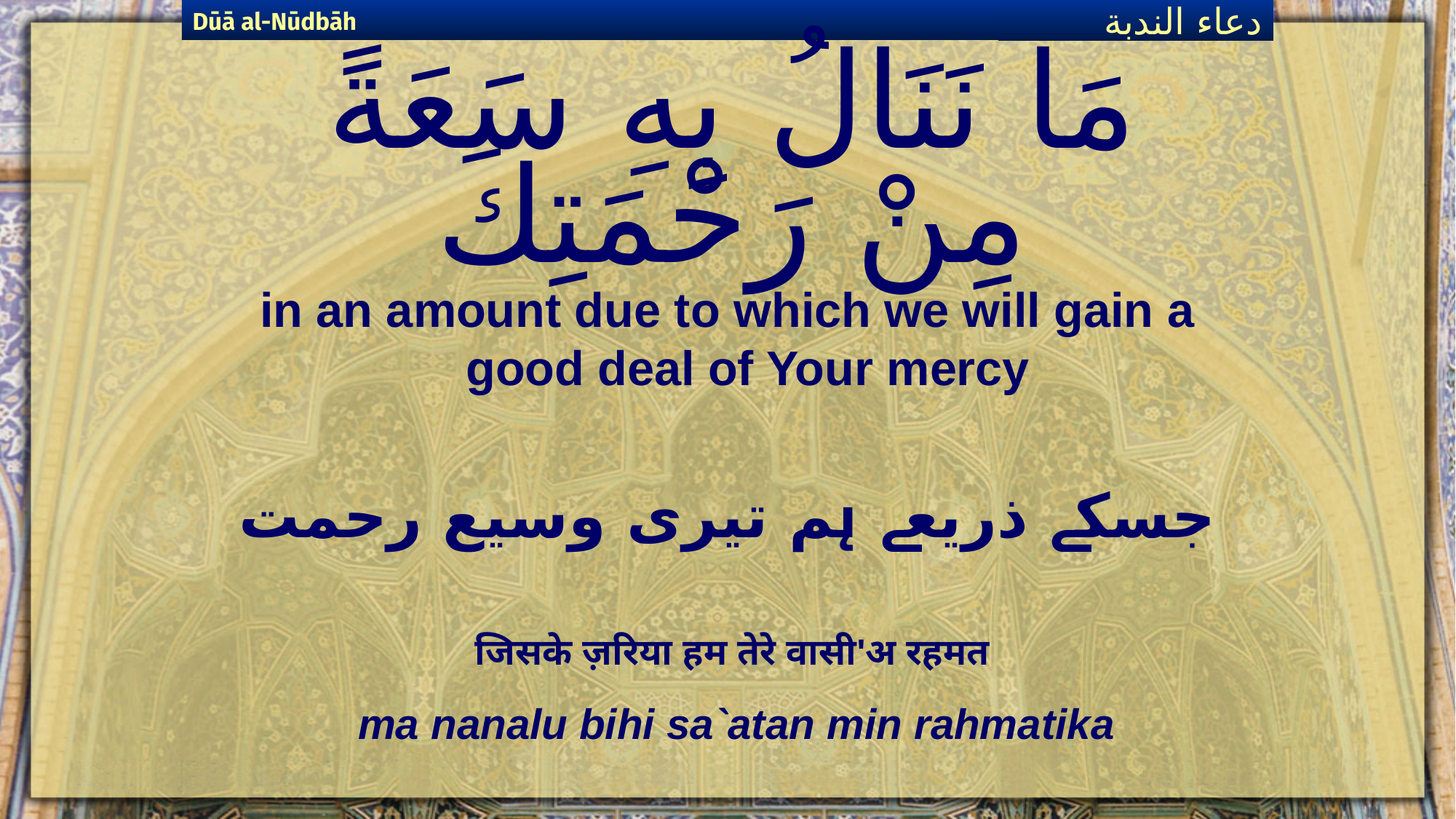

Dūā al-Nūdbāh
دعاء الندبة
# مَا نَنَالُ بِهِ سَعَةً مِنْ رَحْمَتِكَ
in an amount due to which we will gain a good deal of Your mercy
جسکے ذریعے ہم تیری وسیع رحمت
जिसके ज़रिया हम तेरे वासी'अ रहमत
ma nanalu bihi sa`atan min rahmatika